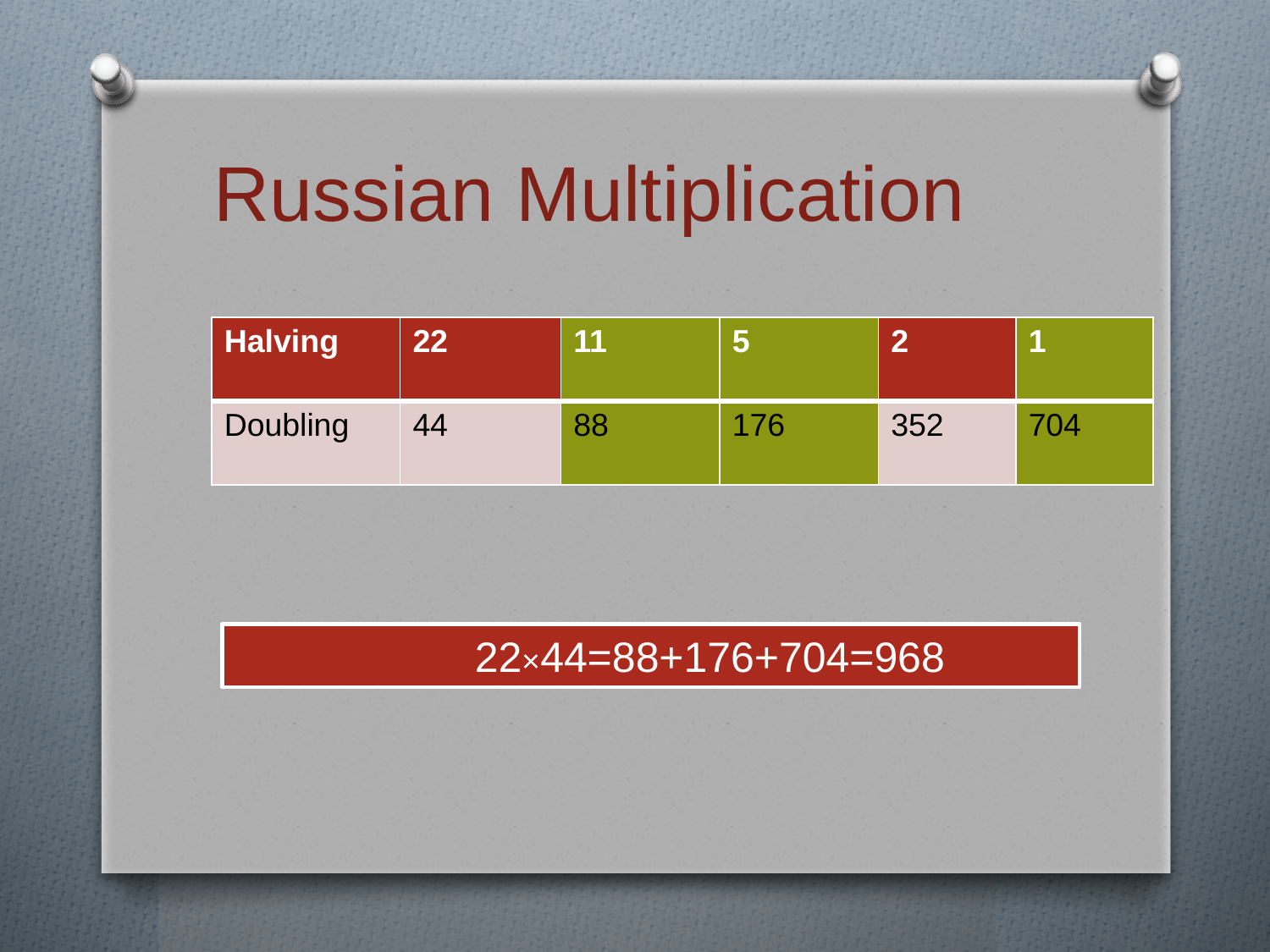

Russian Multiplication
| Halving | 22 | 11 | 5 | 2 | 1 |
| --- | --- | --- | --- | --- | --- |
| Doubling | 44 | 88 | 176 | 352 | 704 |
                           22×44=88+176+704=968